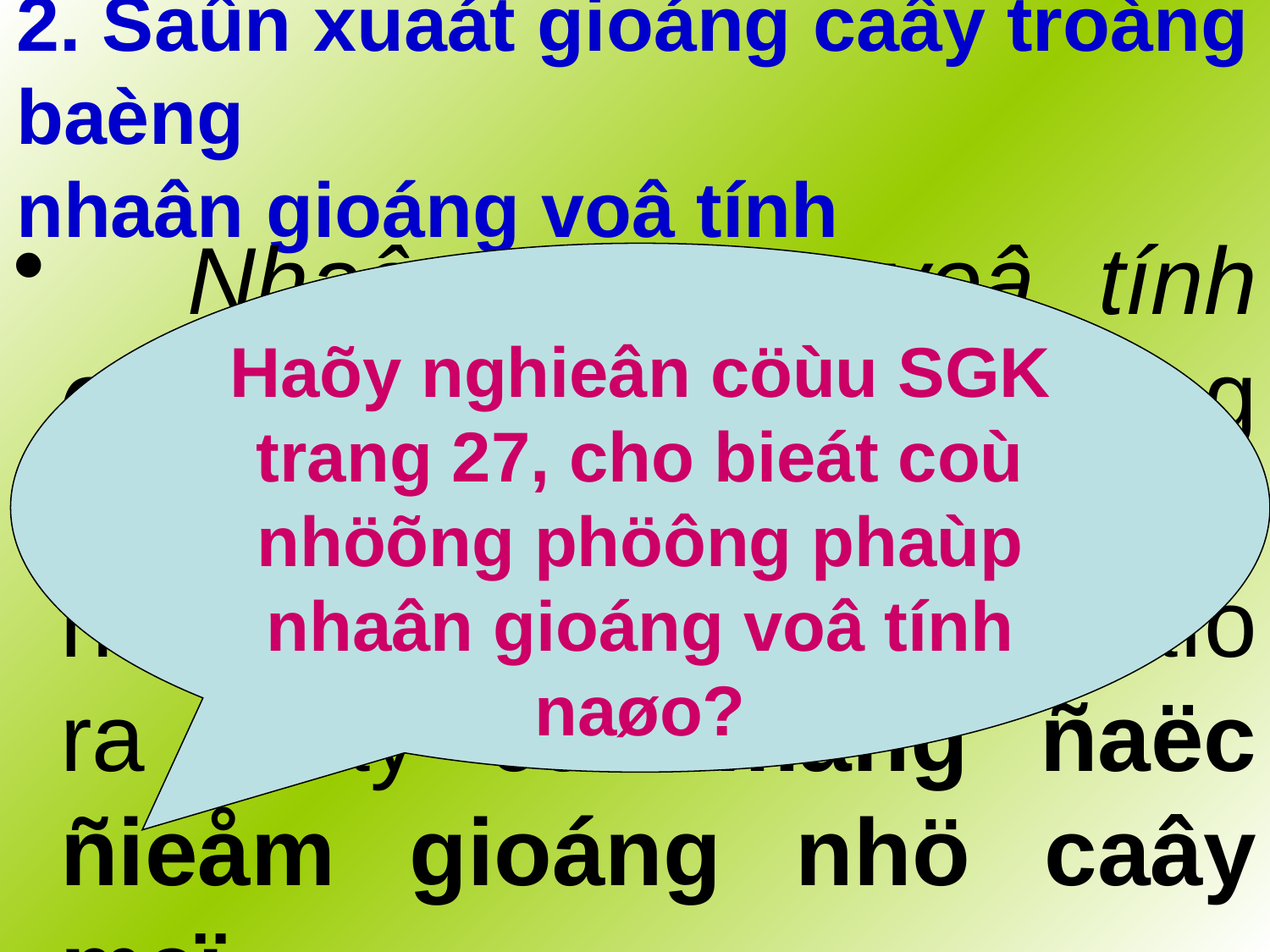

# 2. Saûn xuaát gioáng caây troàng baèng nhaân gioáng voâ tính
  Nhaân gioáng voâ tính caây troàng: söû duïng caùc boä phaän cuûa caây nhö reã, thaân, laù ñeå taïo ra caây con mang ñaëc ñieåm gioáng nhö caây meï.
Haõy nghieân cöùu SGK trang 27, cho bieát coù nhöõng phöông phaùp nhaân gioáng voâ tính naøo?